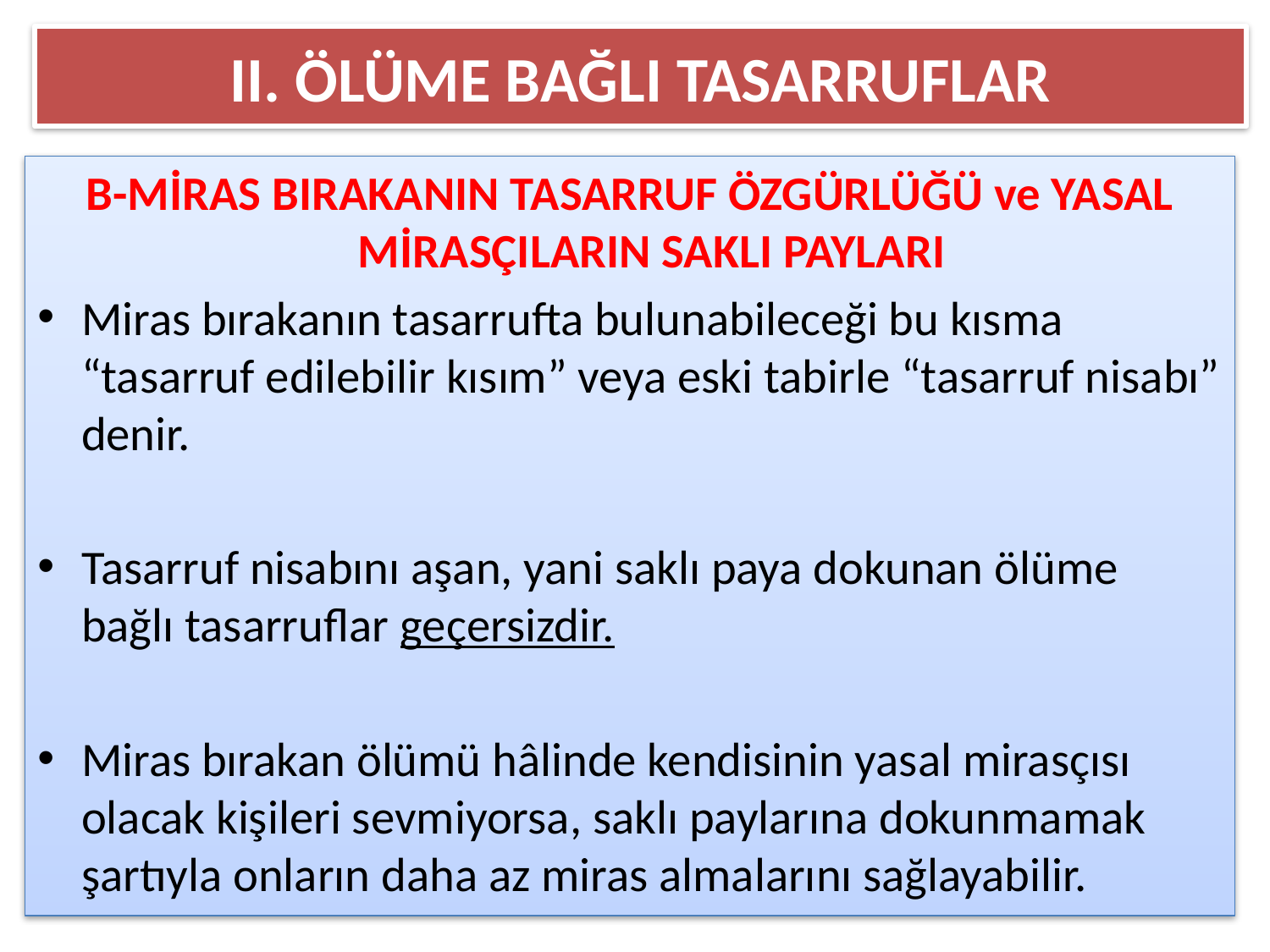

# II. ÖLÜME BAĞLI TASARRUFLAR
B-MİRAS BIRAKANIN TASARRUF ÖZGÜRLÜĞÜ ve YASAL MİRASÇILARIN SAKLI PAYLARI
Miras bırakanın tasarrufta bulunabileceği bu kısma “tasarruf edilebilir kısım” veya eski tabirle “tasarruf nisabı” denir.

Tasarruf nisabını aşan, yani saklı paya dokunan ölüme bağlı tasarruflar geçersizdir.

Miras bırakan ölümü hâlinde kendisinin yasal mirasçısı olacak kişileri sevmiyorsa, saklı paylarına dokunmamak şartıyla onların daha az miras almalarını sağlayabilir.

11